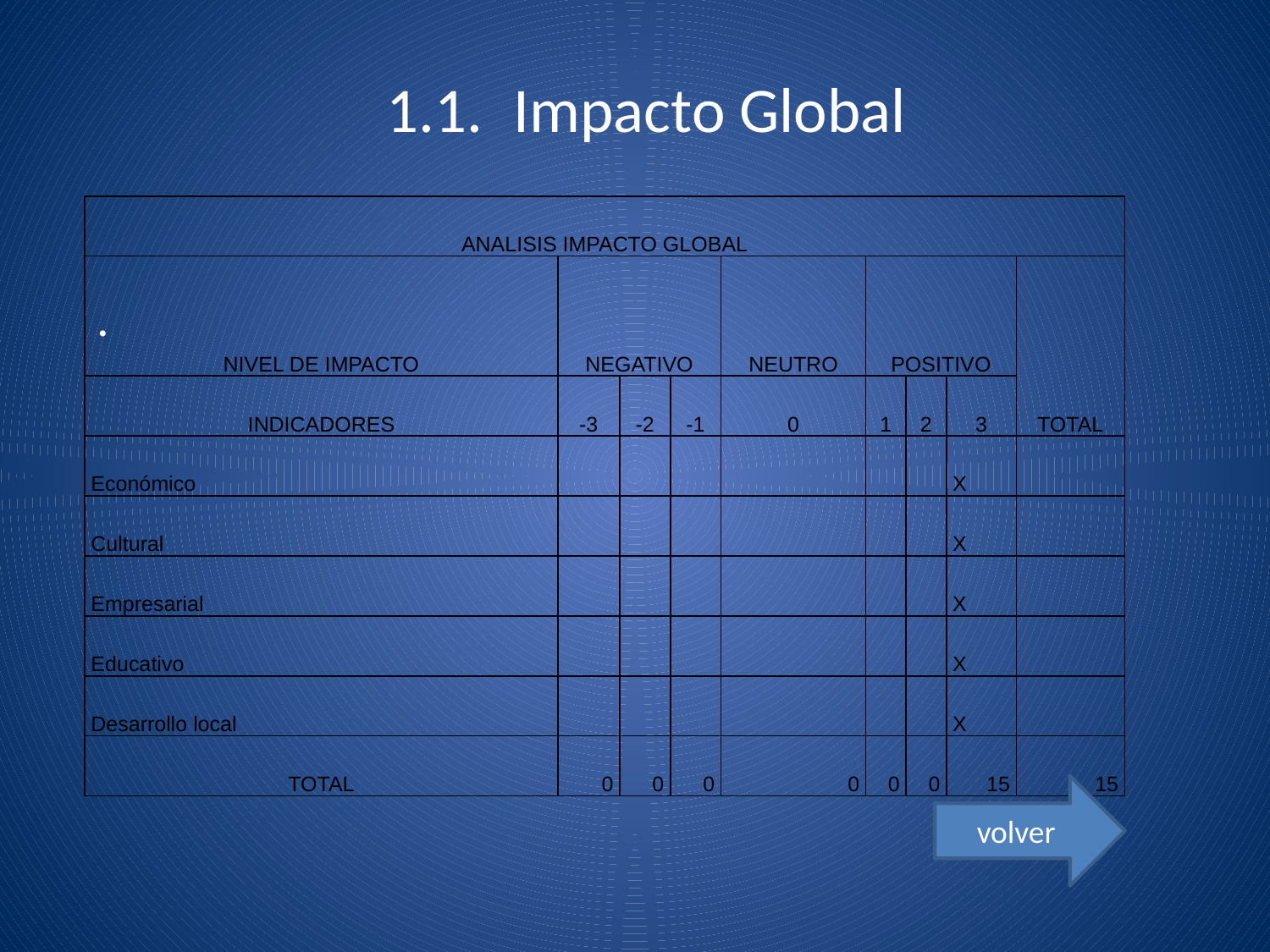

# 1.1.	Impacto Global

.
| ANALISIS IMPACTO GLOBAL |  |  |  |  |  |  |  |  |
| --- | --- | --- | --- | --- | --- | --- | --- | --- |
| NIVEL DE IMPACTO | NEGATIVO |  |  | NEUTRO | POSITIVO |  |  | TOTAL |
| INDICADORES | -3 | -2 | -1 | 0 | 1 | 2 | 3 |  |
| Económico |  |  |  |  |  |  | X |  |
| Cultural |  |  |  |  |  |  | X |  |
| Empresarial |  |  |  |  |  |  | X |  |
| Educativo |  |  |  |  |  |  | X |  |
| Desarrollo local |  |  |  |  |  |  | X |  |
| TOTAL | 0 | 0 | 0 | 0 | 0 | 0 | 15 | 15 |
volver